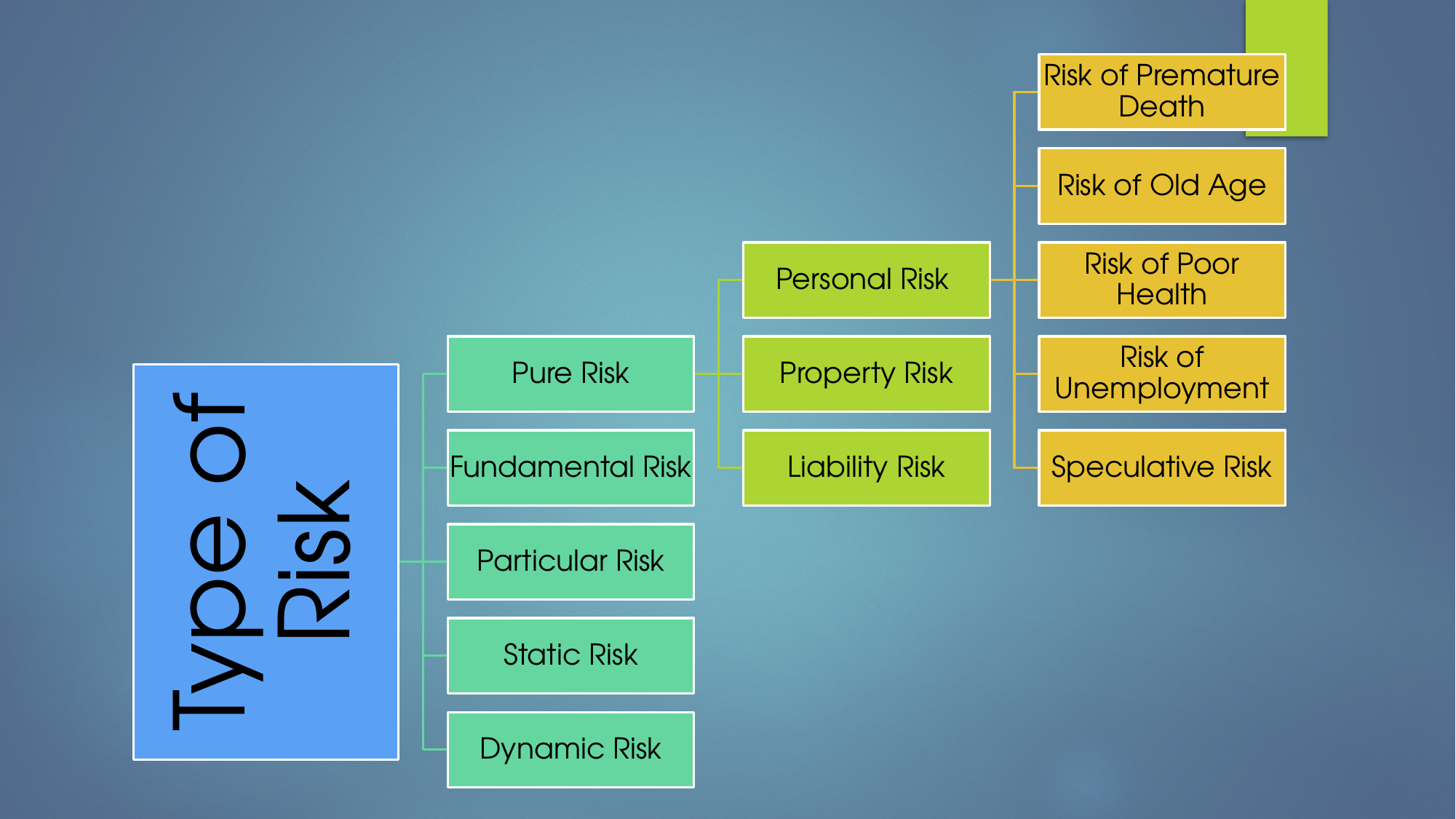

Type of Risk
Pure Risk
Personal Risk
Risk of Premature Death
Risk of Old Age
Risk of Poor Health
Risk of Unemployment
Speculative Risk
Property Risk
Liability Risk
Fundamental Risk
Particular Risk
Static Risk
Dynamic Risk
#